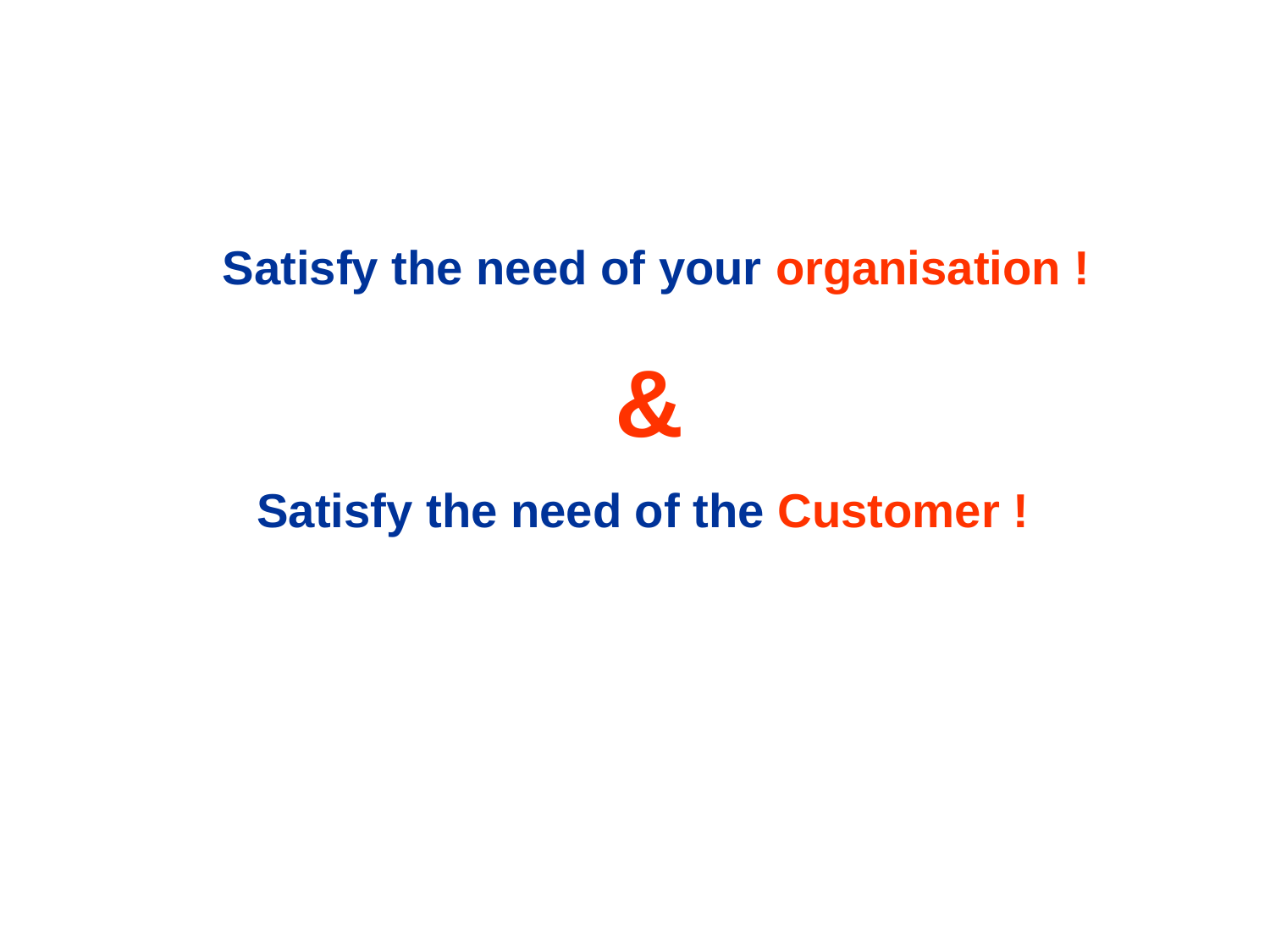

Satisfy the need of your organisation !
&
Satisfy the need of the Customer !